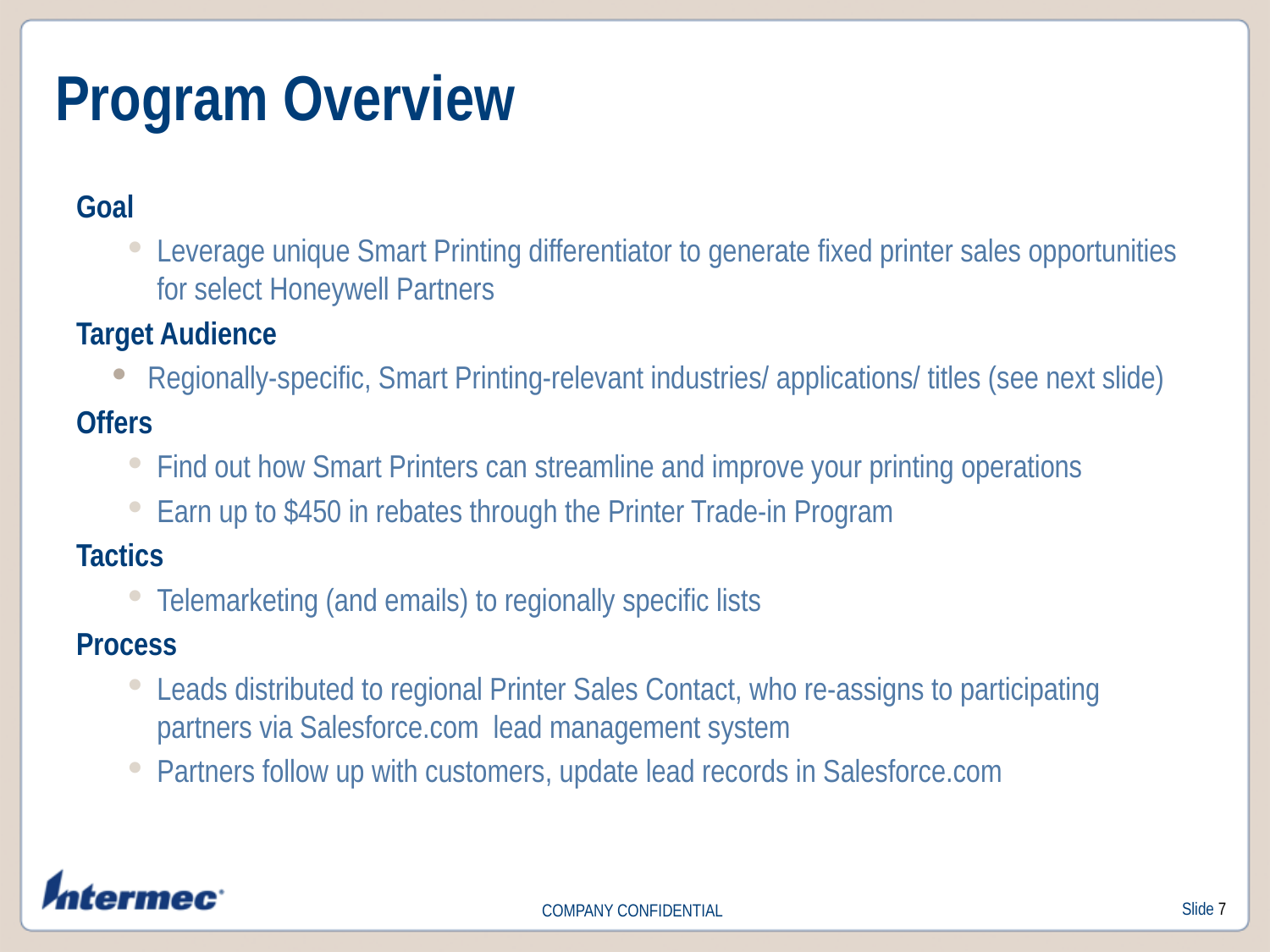

# Program Overview
Goal
Leverage unique Smart Printing differentiator to generate fixed printer sales opportunities for select Honeywell Partners
Target Audience
Regionally-specific, Smart Printing-relevant industries/ applications/ titles (see next slide)
Offers
Find out how Smart Printers can streamline and improve your printing operations
Earn up to $450 in rebates through the Printer Trade-in Program
Tactics
Telemarketing (and emails) to regionally specific lists
Process
Leads distributed to regional Printer Sales Contact, who re-assigns to participating partners via Salesforce.com  lead management system
Partners follow up with customers, update lead records in Salesforce.com